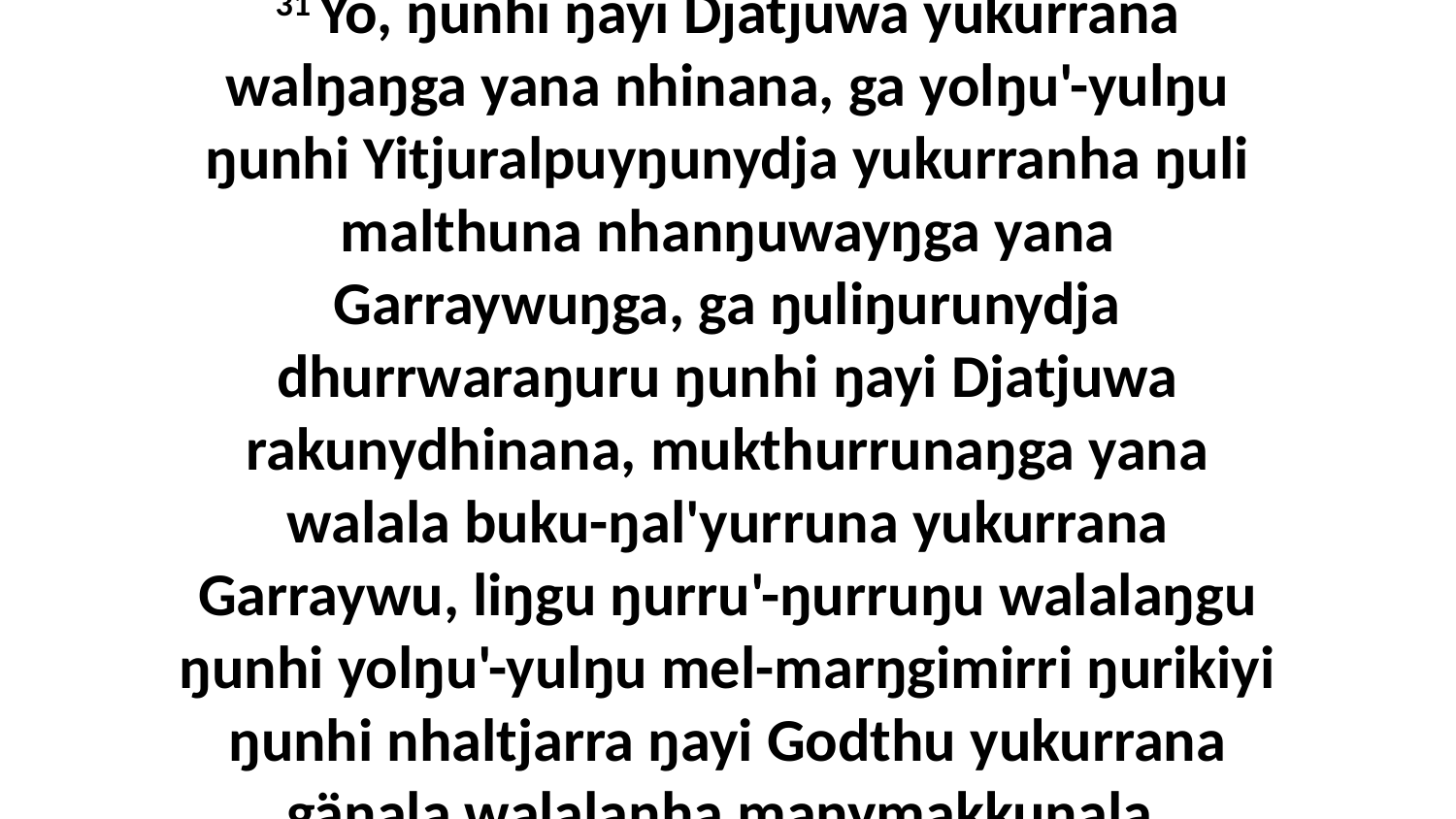

31 Yo, ŋunhi ŋayi Djatjuwa yukurrana walŋaŋga yana nhinana, ga yolŋu'-yulŋu ŋunhi Yitjuralpuyŋunydja yukurranha ŋuli malthuna nhanŋuwayŋga yana Garraywuŋga, ga ŋuliŋurunydja dhurrwaraŋuru ŋunhi ŋayi Djatjuwa rakunydhinana, mukthurrunaŋga yana walala buku-ŋal'yurruna yukurrana Garraywu, liŋgu ŋurru'-ŋurruŋu walalaŋgu ŋunhi yolŋu'-yulŋu mel-marŋgimirri ŋurikiyi ŋunhi nhaltjarra ŋayi Godthu yukurrana gäŋala walalanha manymakkuŋala.